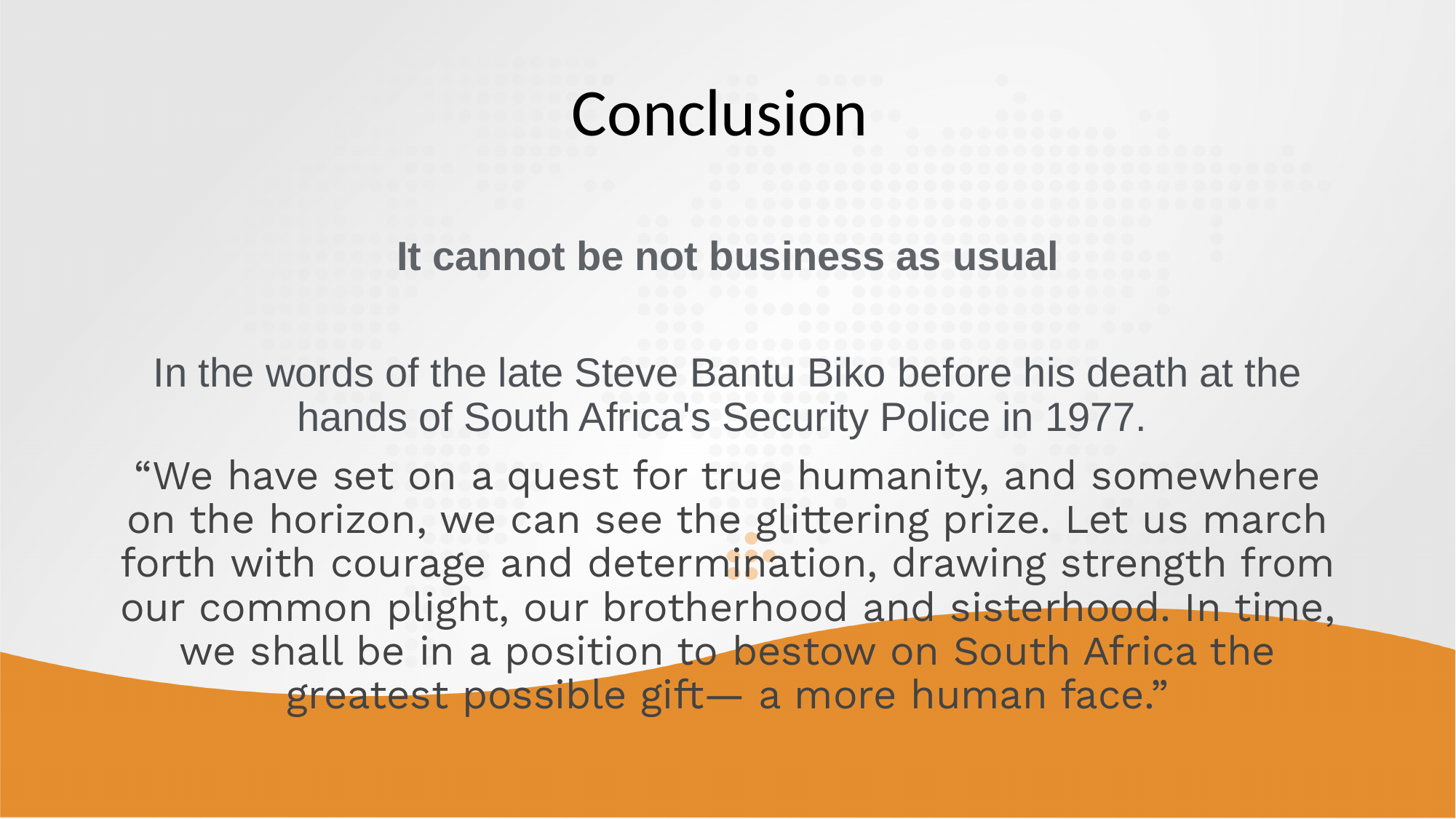

# Conclusion

It cannot be not business as usual

In the words of the late Steve Bantu Biko before his death at the hands of South Africa's Security Police in 1977.
“We have set on a quest for true humanity, and somewhere on the horizon, we can see the glittering prize. Let us march forth with courage and determination, drawing strength from our common plight, our brotherhood and sisterhood. In time, we shall be in a position to bestow on South Africa the greatest possible gift— a more human face.”